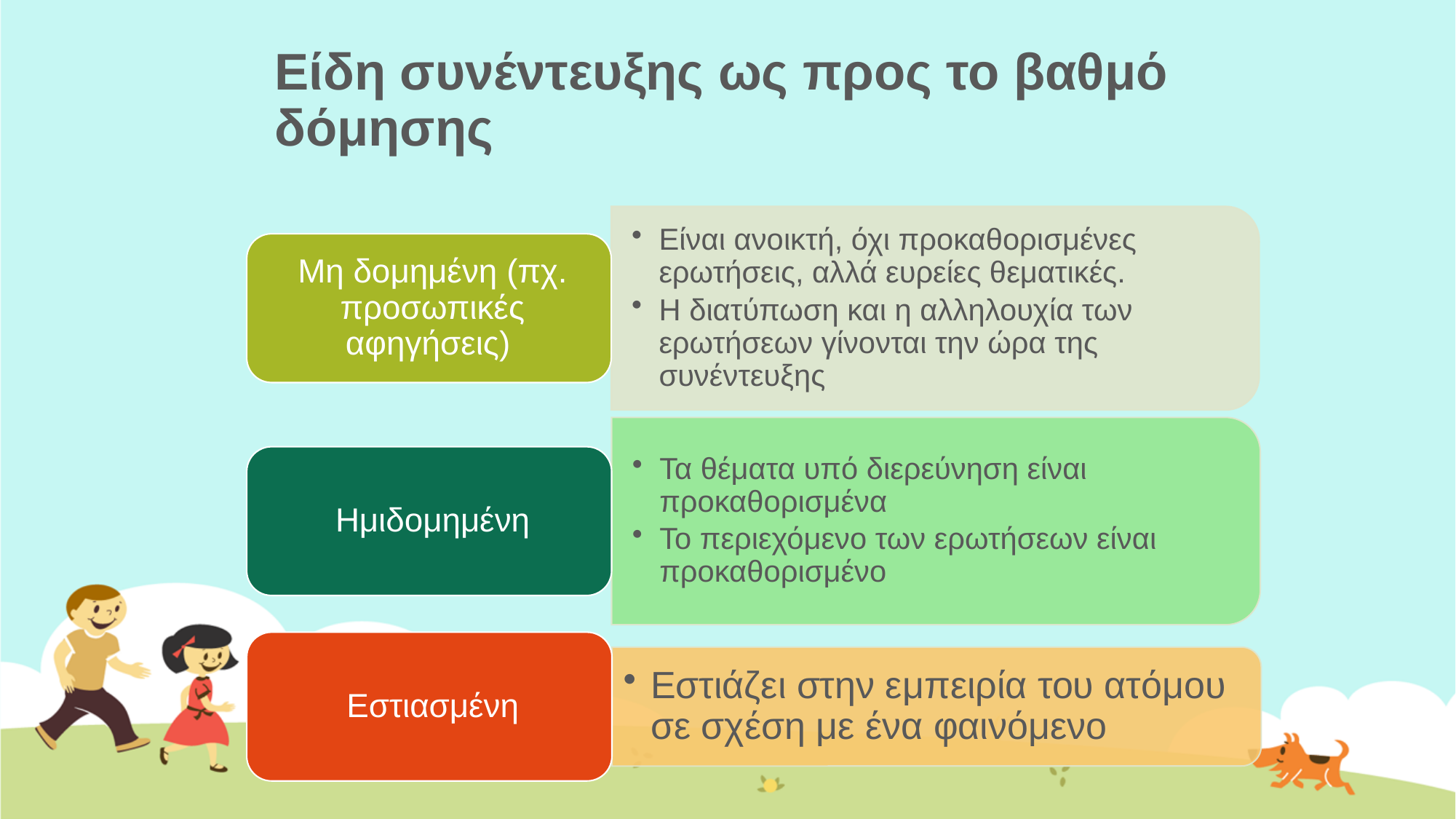

# Είδη συνέντευξης ως προς το βαθμό δόμησης
Είναι ανοικτή, όχι προκαθορισμένες ερωτήσεις, αλλά ευρείες θεματικές.
Η διατύπωση και η αλληλουχία των ερωτήσεων γίνονται την ώρα της συνέντευξης
Μη δομημένη (πχ. προσωπικές αφηγήσεις)
Τα θέματα υπό διερεύνηση είναι προκαθορισμένα
Το περιεχόμενο των ερωτήσεων είναι προκαθορισμένο
Ημιδομημένη
Εστιάζει στην εμπειρία του ατόμου σε σχέση με ένα φαινόμενο
Εστιασμένη